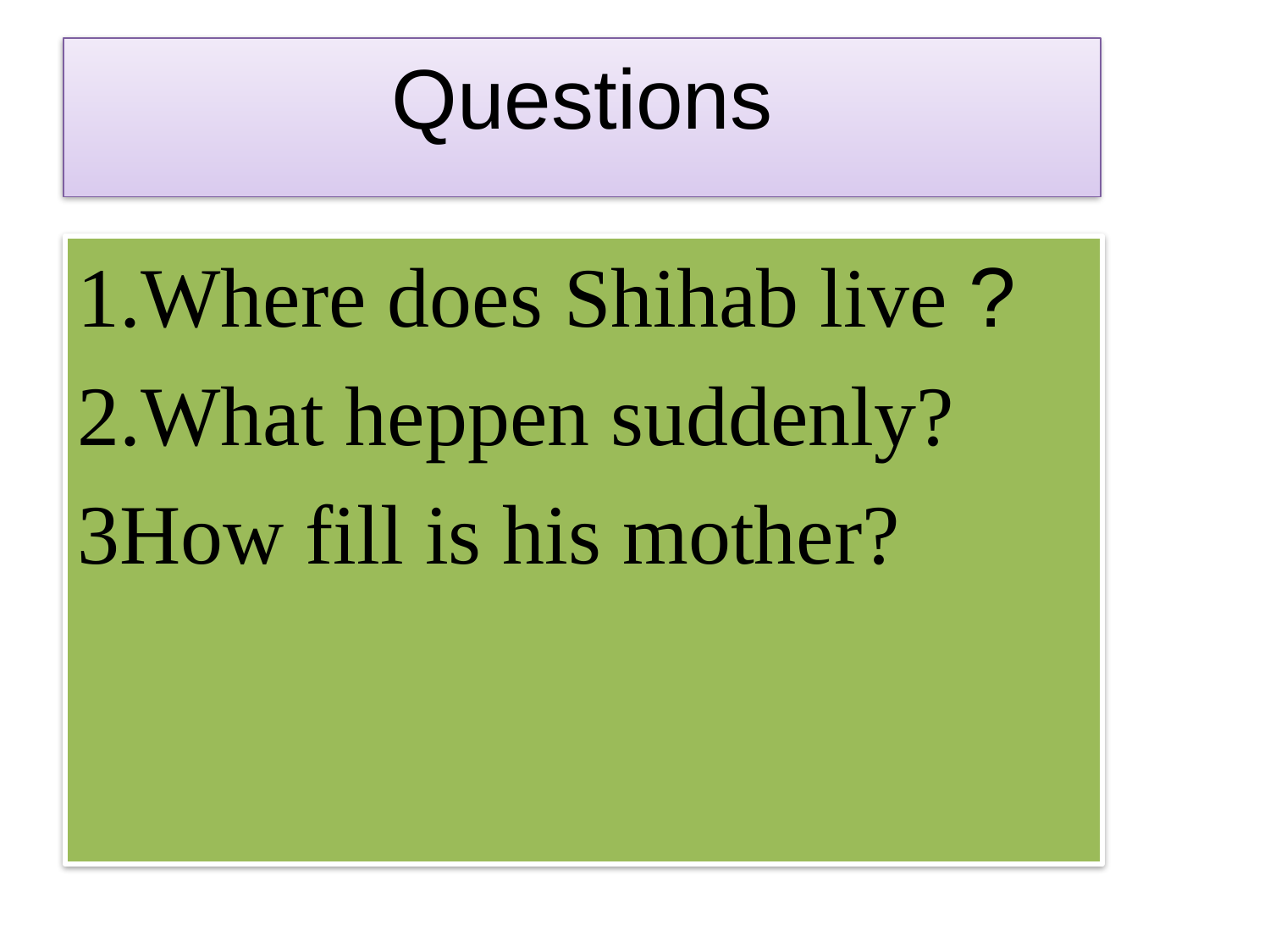

Questions
1.Where does Shihab live ?
2.What heppen suddenly?
3How fill is his mother?